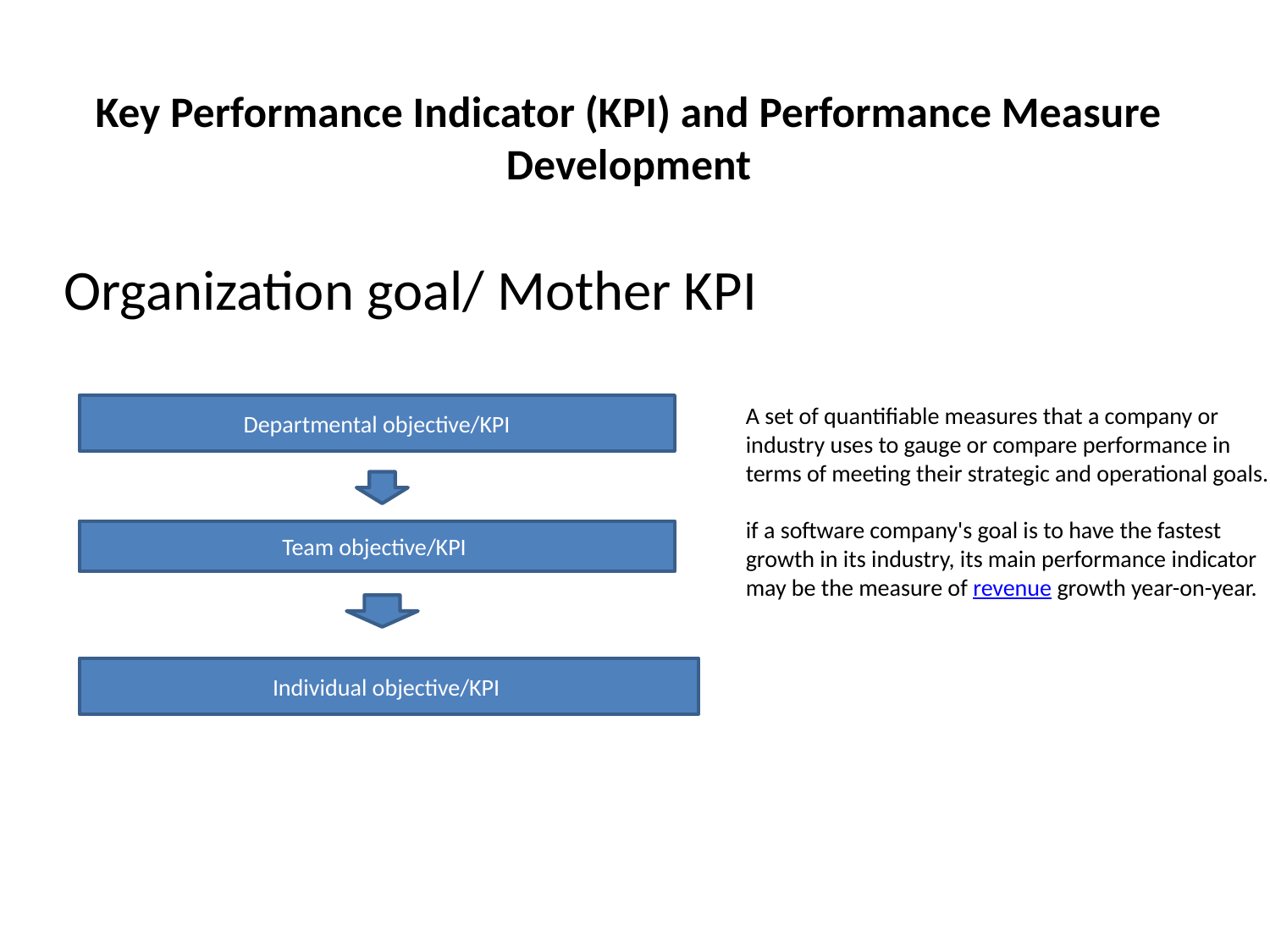

# Key Performance Indicator (KPI) and Performance Measure Development
Organization goal/ Mother KPI

A set of quantifiable measures that a company or industry uses to gauge or compare performance in terms of meeting their strategic and operational goals.
if a software company's goal is to have the fastest growth in its industry, its main performance indicator may be the measure of revenue growth year-on-year.

Departmental objective/KPI

Team objective/KPI

Individual objective/KPI

124